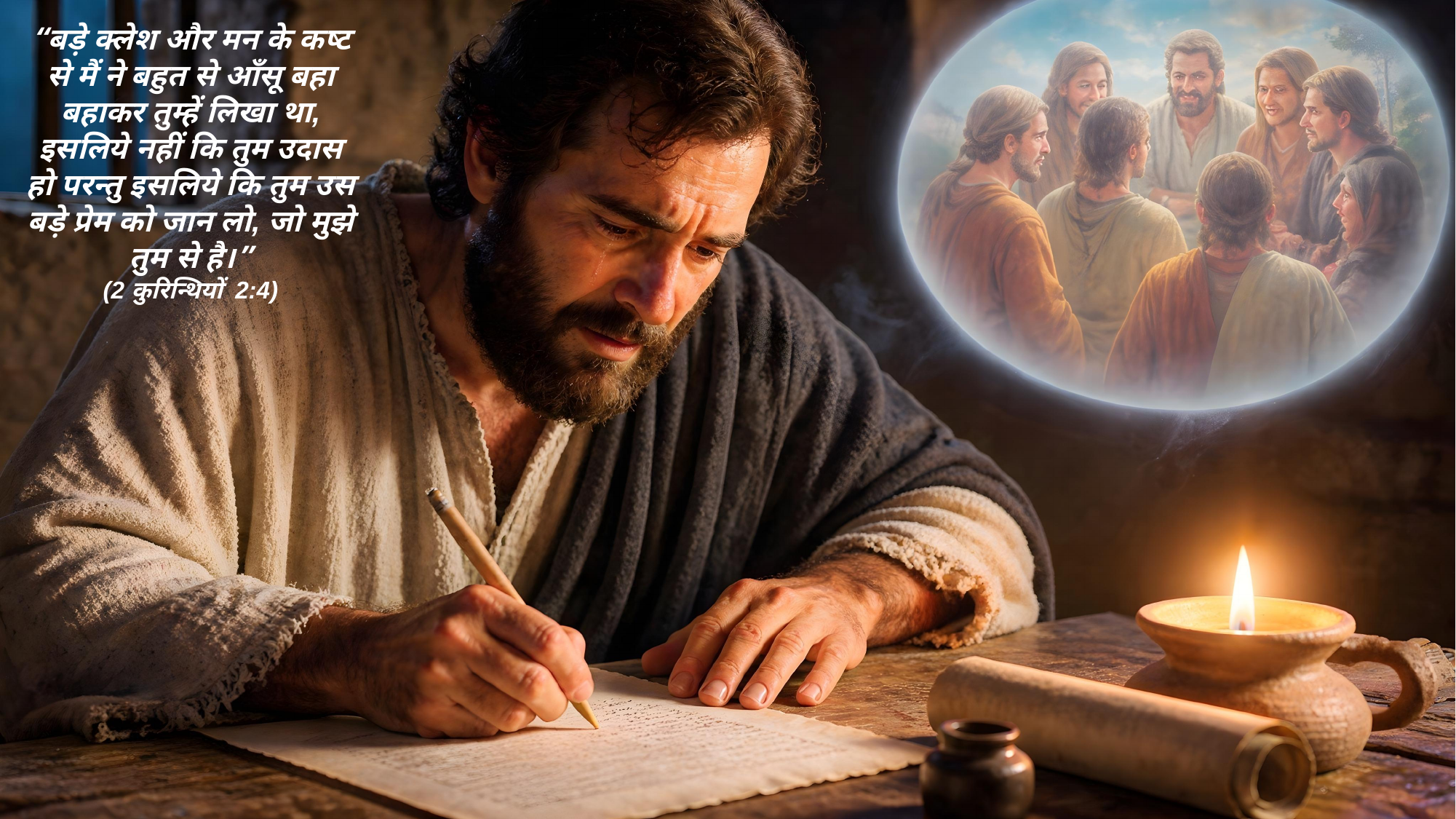

“बड़े क्लेश और मन के कष्‍ट से मैं ने बहुत से आँसू बहा बहाकर तुम्हें लिखा था, इसलिये नहीं कि तुम उदास हो परन्तु इसलिये कि तुम उस बड़े प्रेम को जान लो, जो मुझे तुम से है।”
(2 कुरिन्थियों  2:4)